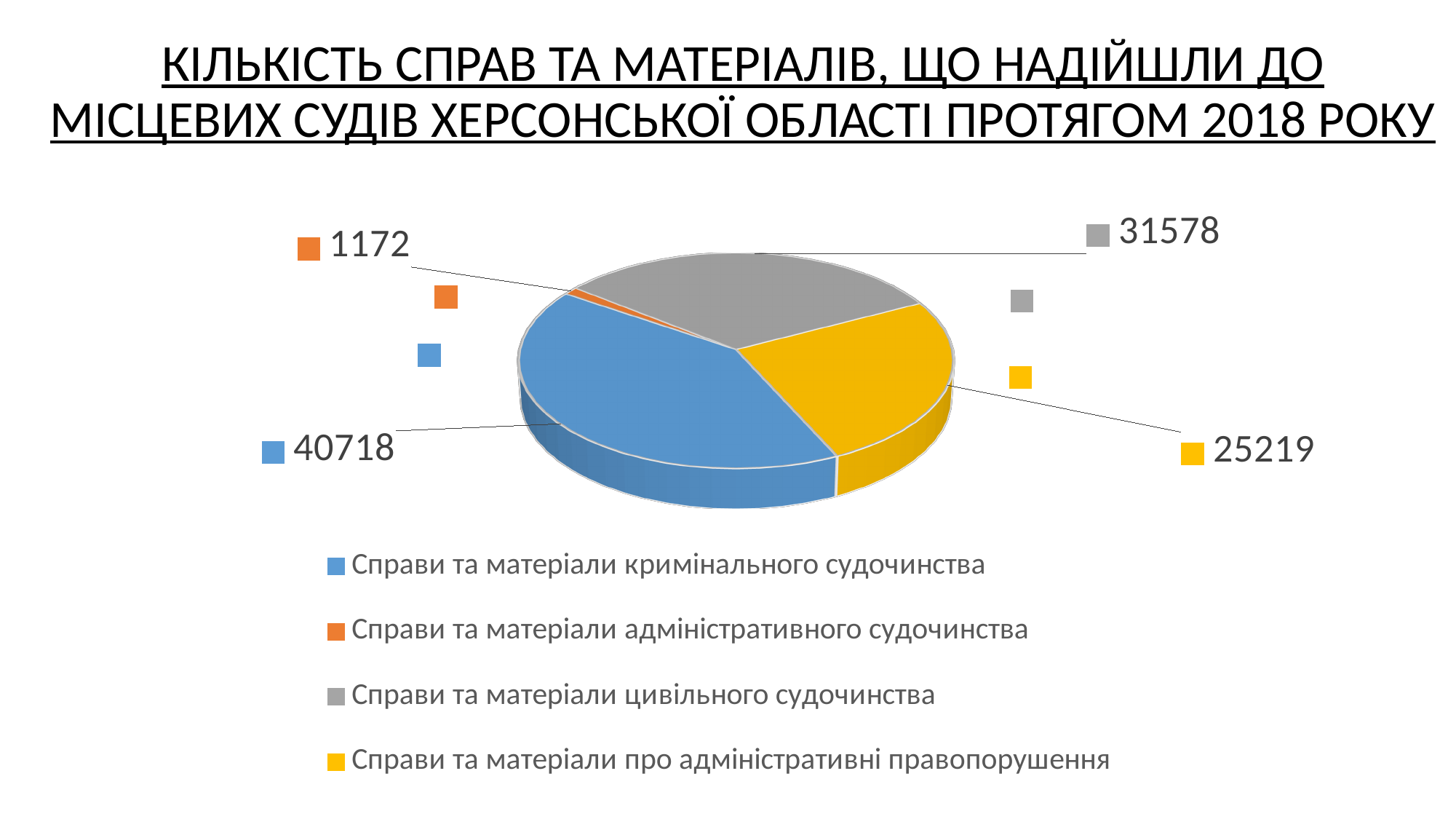

# КІЛЬКІСТЬ СПРАВ ТА МАТЕРІАЛІВ, ЩО НАДІЙШЛИ ДО МІСЦЕВИХ СУДІВ ХЕРСОНСЬКОЇ ОБЛАСТІ ПРОТЯГОМ 2018 РОКУ

[unsupported chart]